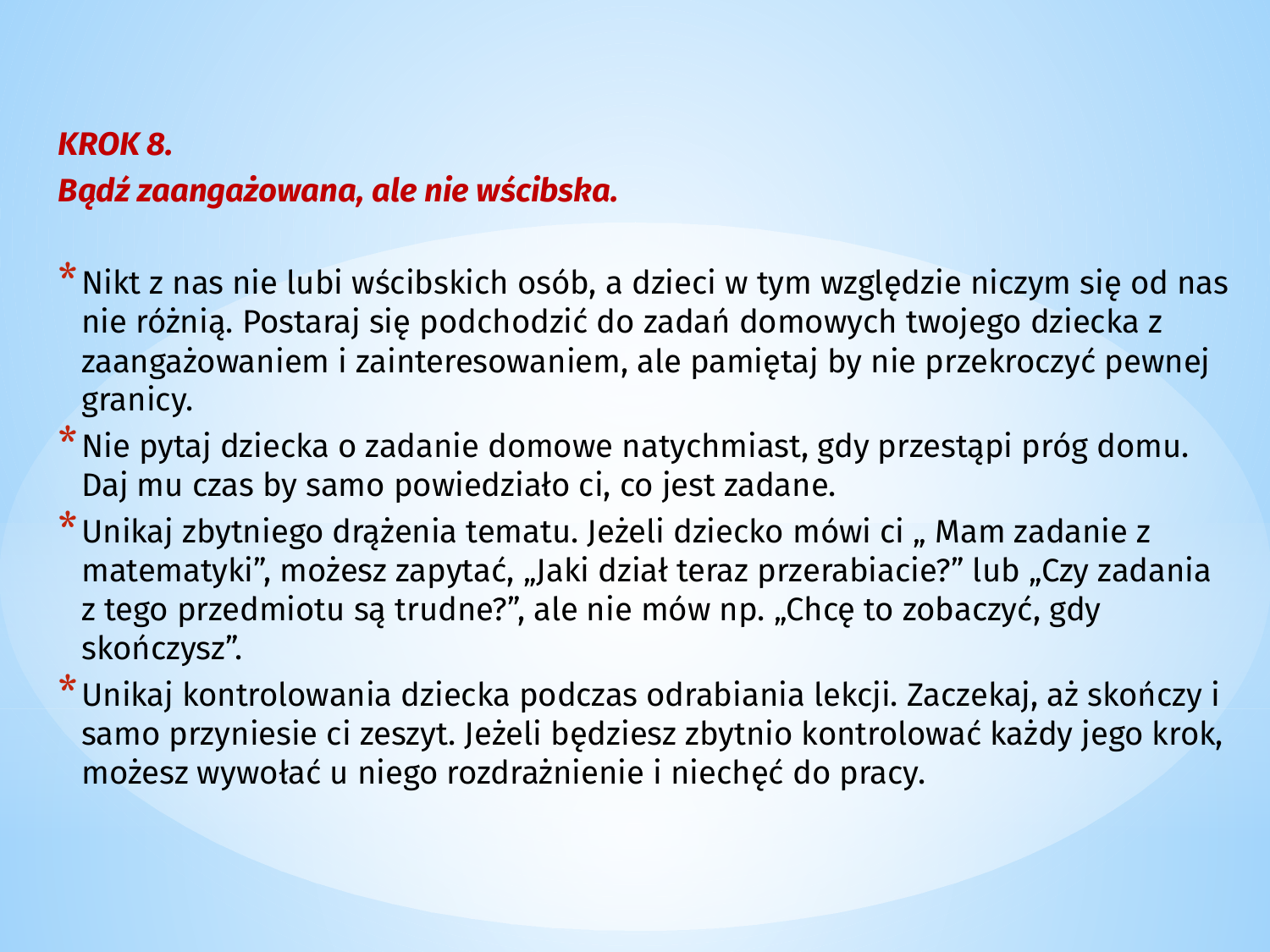

KROK 8.
Bądź zaangażowana, ale nie wścibska.

Nikt z nas nie lubi wścibskich osób, a dzieci w tym względzie niczym się od nas nie różnią. Postaraj się podchodzić do zadań domowych twojego dziecka z zaangażowaniem i zainteresowaniem, ale pamiętaj by nie przekroczyć pewnej granicy.
Nie pytaj dziecka o zadanie domowe natychmiast, gdy przestąpi próg domu. Daj mu czas by samo powiedziało ci, co jest zadane.
Unikaj zbytniego drążenia tematu. Jeżeli dziecko mówi ci „ Mam zadanie z matematyki”, możesz zapytać, „Jaki dział teraz przerabiacie?” lub „Czy zadania z tego przedmiotu są trudne?”, ale nie mów np. „Chcę to zobaczyć, gdy skończysz”.
Unikaj kontrolowania dziecka podczas odrabiania lekcji. Zaczekaj, aż skończy i samo przyniesie ci zeszyt. Jeżeli będziesz zbytnio kontrolować każdy jego krok, możesz wywołać u niego rozdrażnienie i niechęć do pracy.